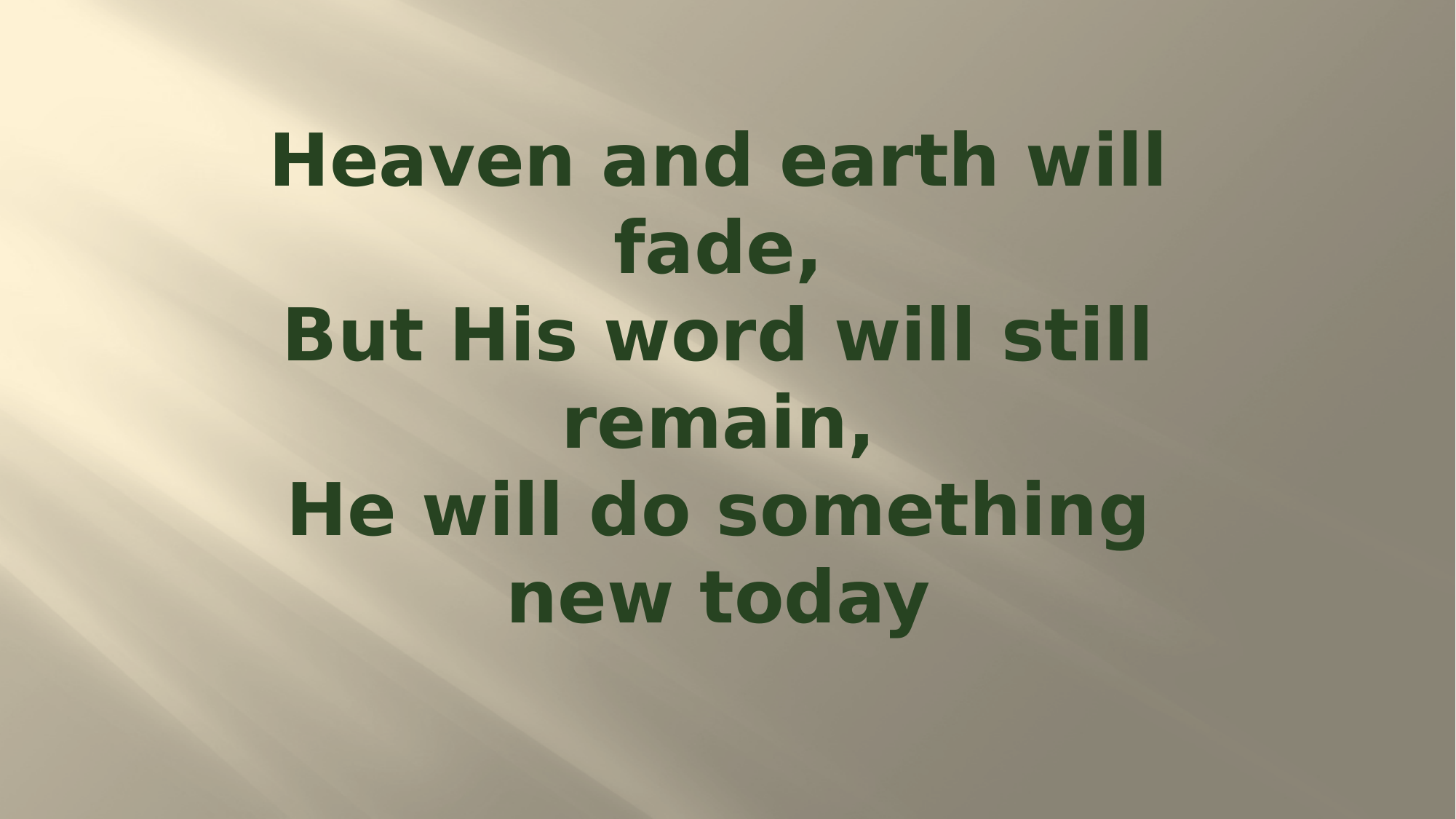

# Heaven and earth will fade, But His word will still remain, He will do something new today